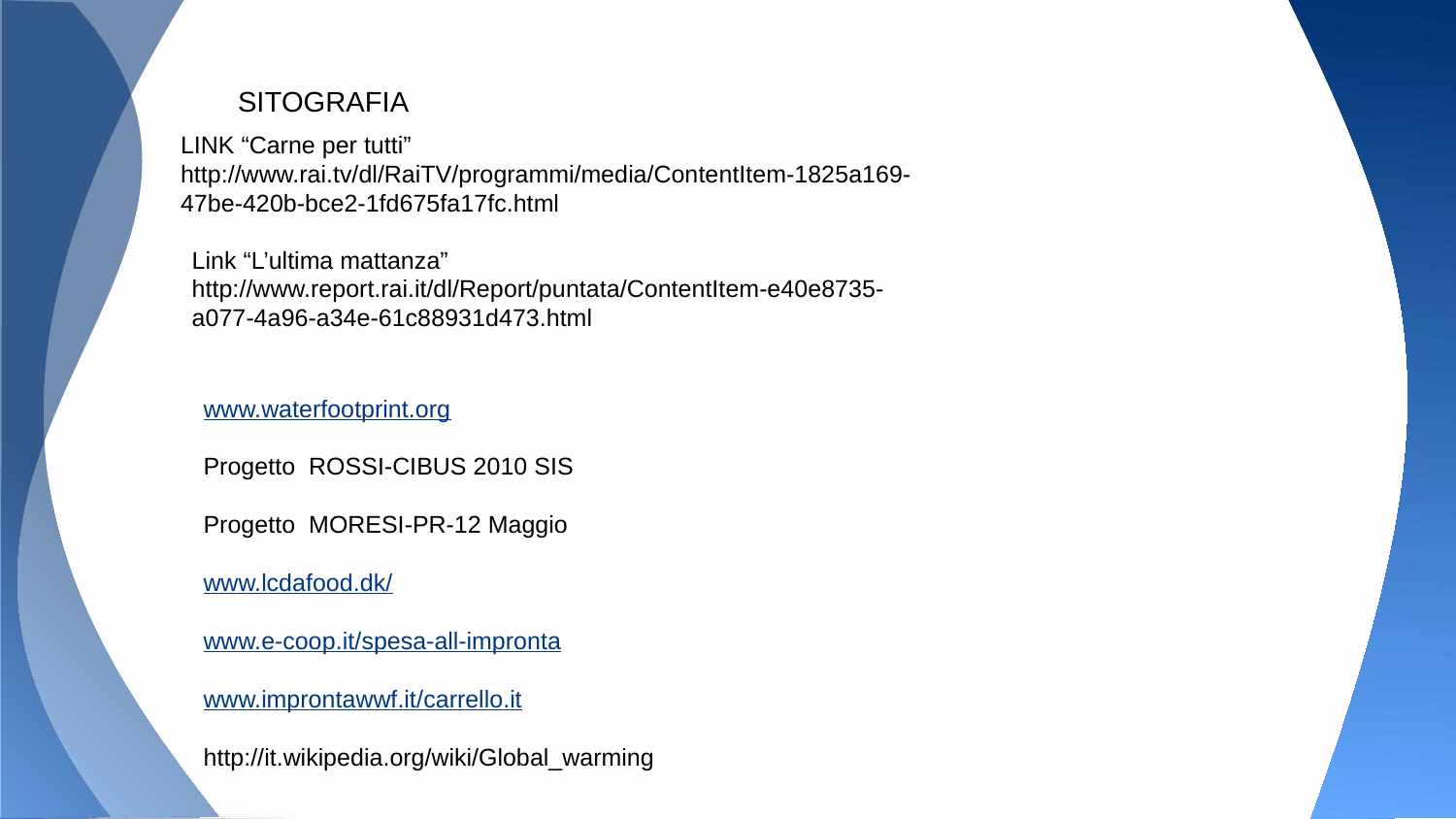

SITOGRAFIA
LINK “Carne per tutti”
http://www.rai.tv/dl/RaiTV/programmi/media/ContentItem-1825a169-47be-420b-bce2-1fd675fa17fc.html

Link “L’ultima mattanza”
http://www.report.rai.it/dl/Report/puntata/ContentItem-e40e8735-a077-4a96-a34e-61c88931d473.html

www.waterfootprint.org

Progetto  ROSSI-CIBUS 2010 SIS

Progetto  MORESI-PR-12 Maggio

www.lcdafood.dk/

www.e-coop.it/spesa-all-impronta

www.improntawwf.it/carrello.it

http://it.wikipedia.org/wiki/Global_warming